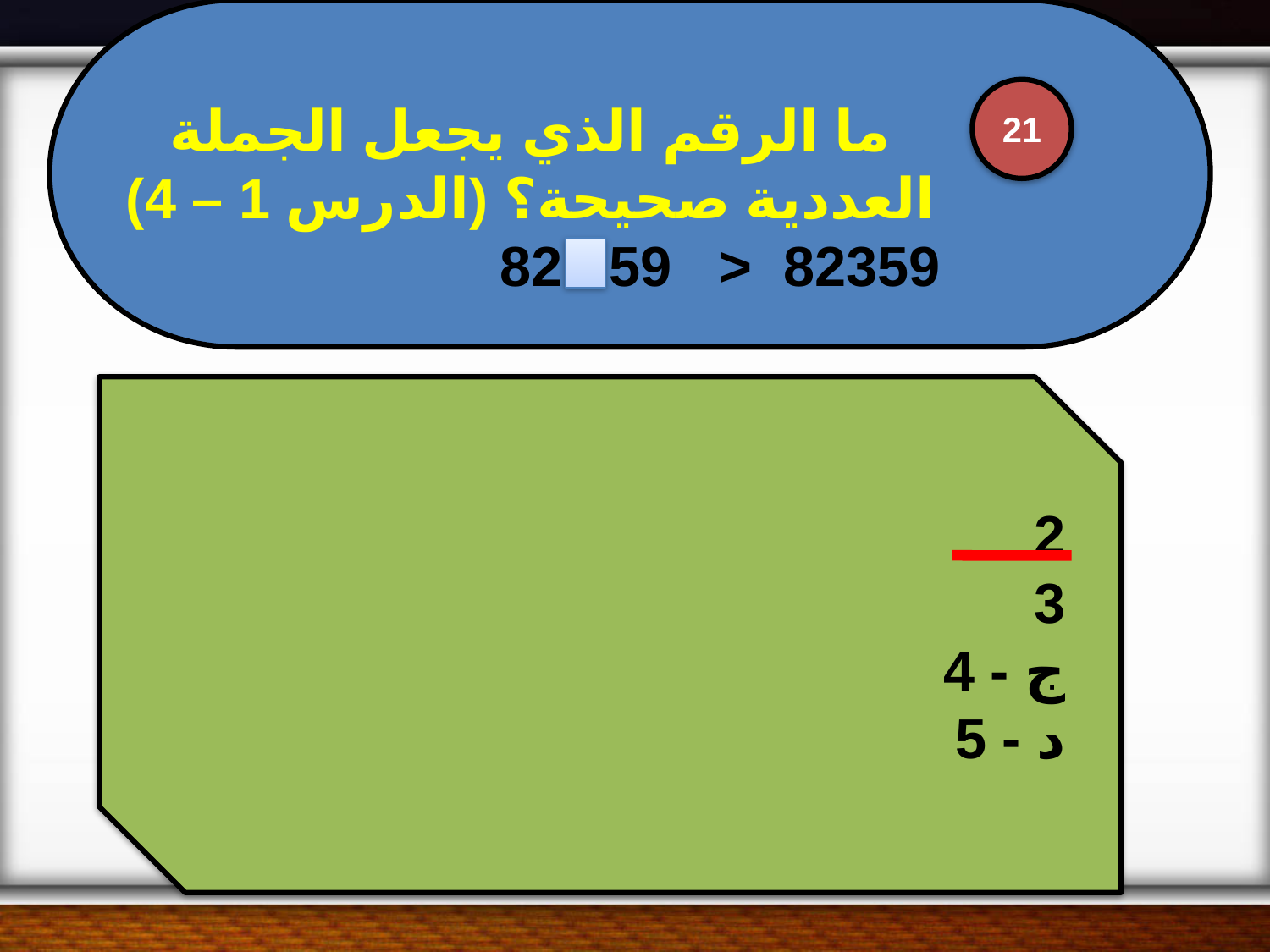

21
ما الرقم الذي يجعل الجملة العددية صحيحة؟ (الدرس 1 – 4)
82359  <   59   82

2
3
ج - 4
د - 5